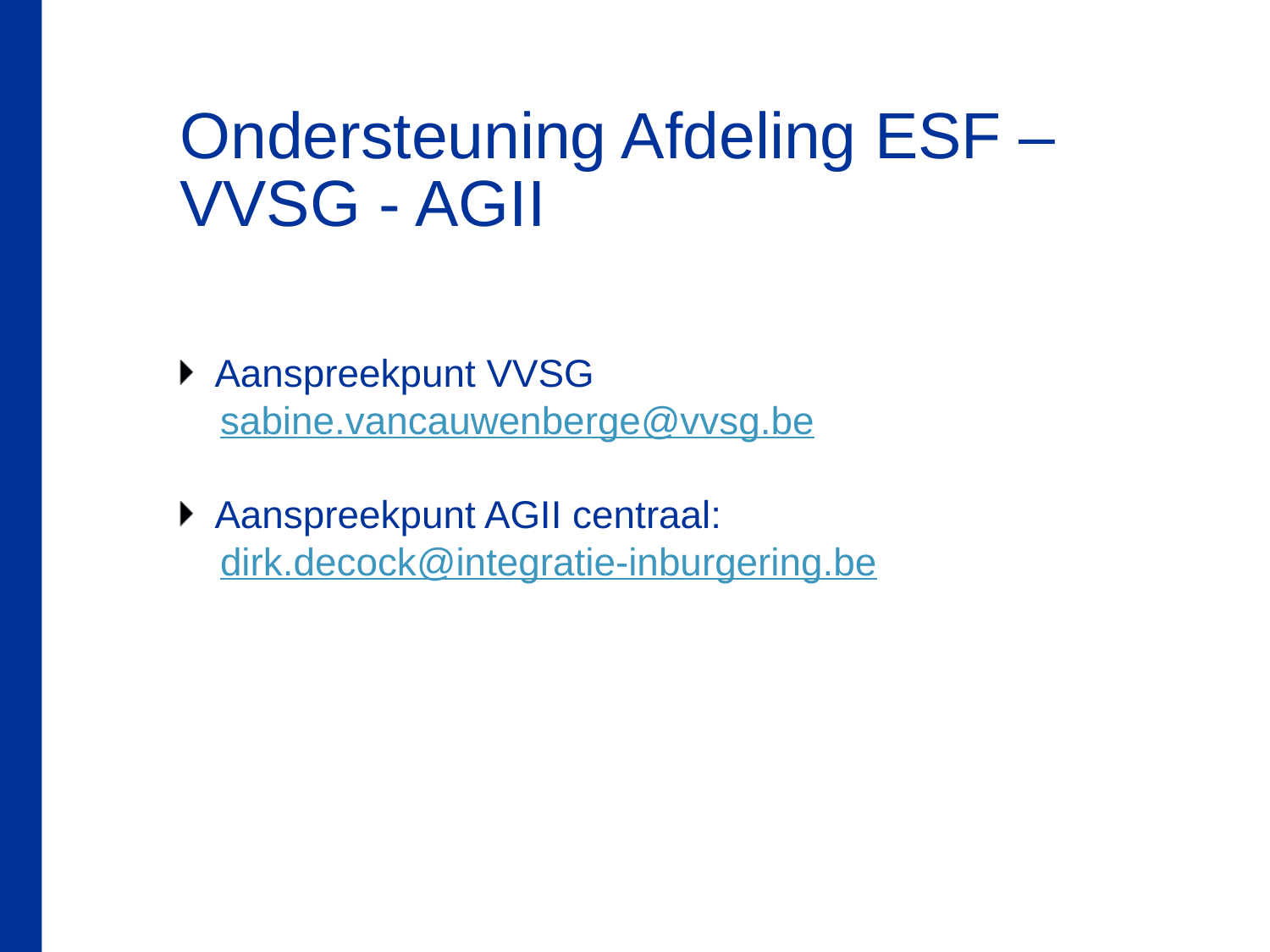

# Ondersteuning Afdeling ESF – VVSG - AGII
Aanspreekpunt VVSG
sabine.vancauwenberge@vvsg.be

Aanspreekpunt AGII centraal:
dirk.decock@integratie-inburgering.be